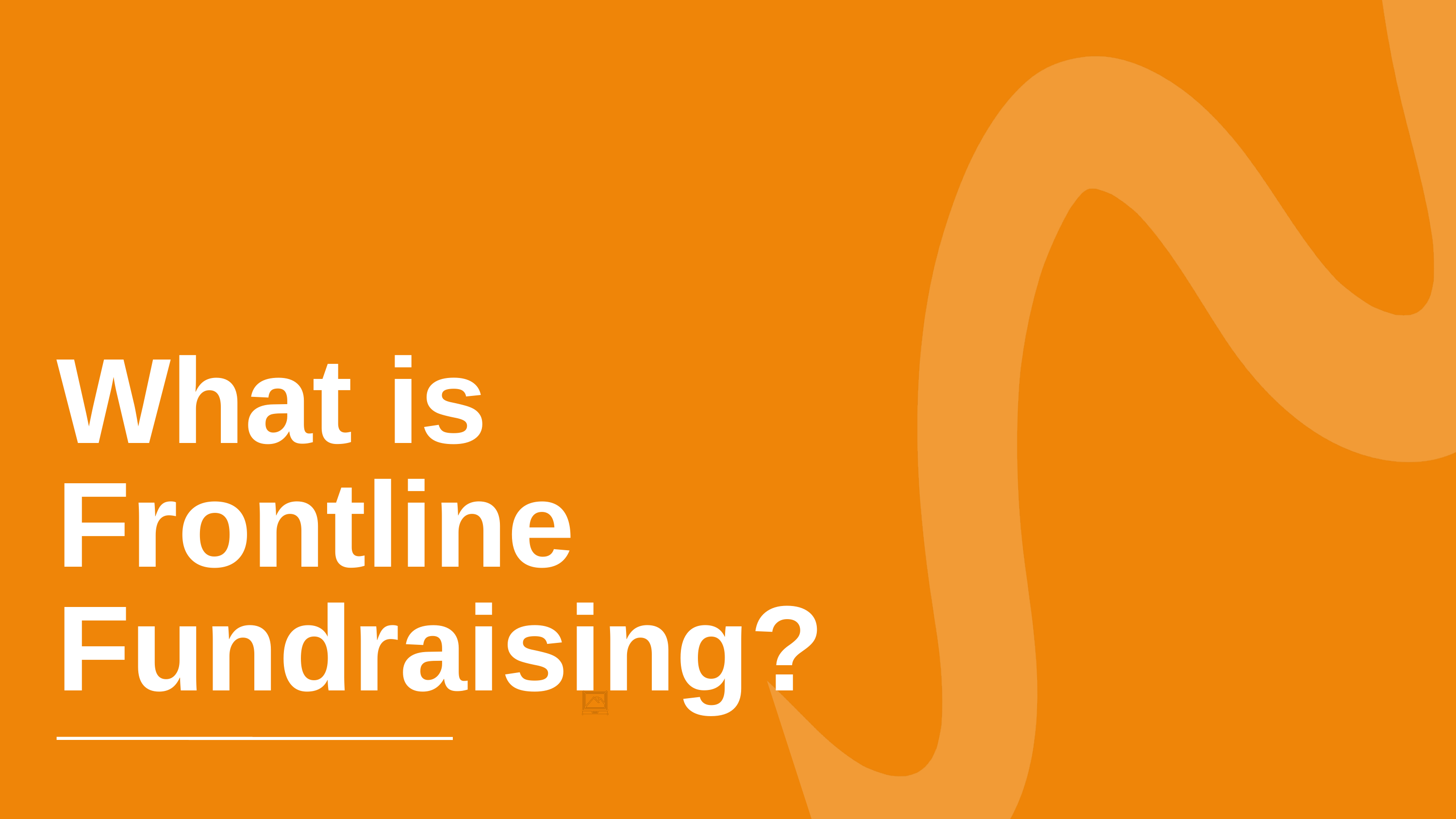

What is Frontline Fundraising?
Guiding your path to successful fundraising outcomes